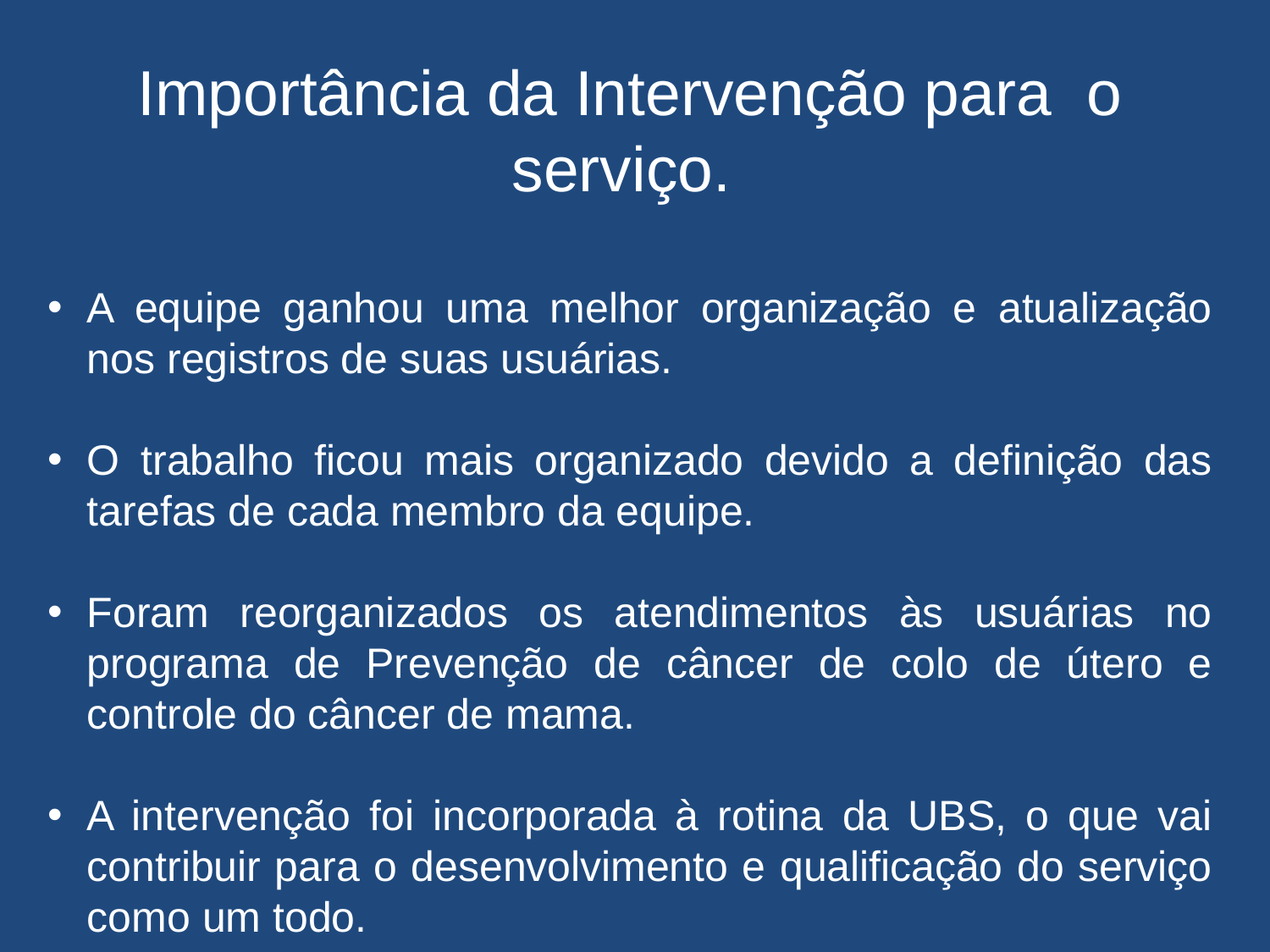

Importância da Intervenção para  o serviço.

A equipe ganhou uma melhor organização e atualização nos registros de suas usuárias.

O trabalho ficou mais organizado devido a definição das tarefas de cada membro da equipe.

Foram reorganizados os atendimentos às usuárias no programa de Prevenção de câncer de colo de útero e controle do câncer de mama.

A intervenção foi incorporada à rotina da UBS, o que vai contribuir para o desenvolvimento e qualificação do serviço como um todo.